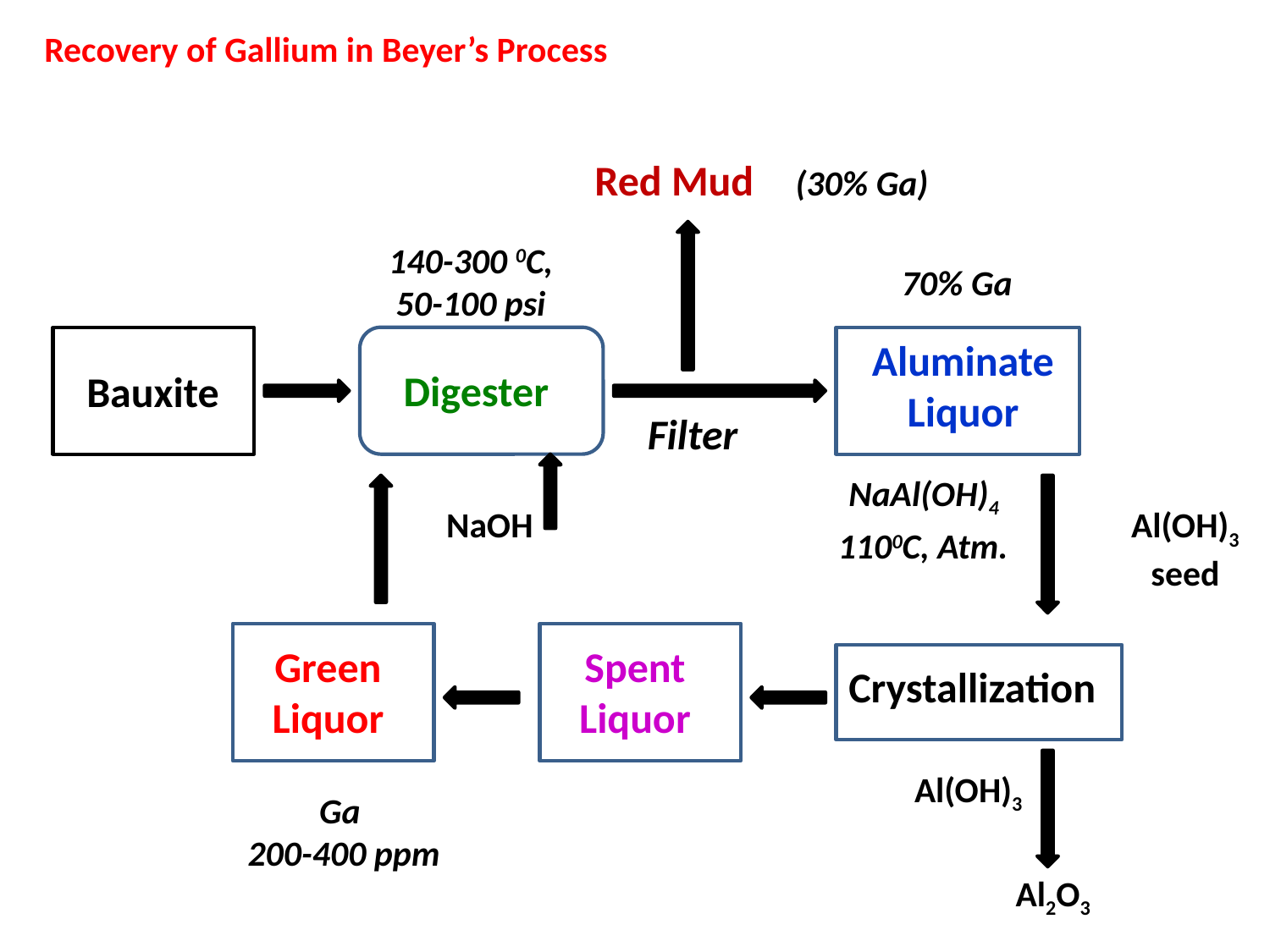

Recovery of Gallium in Beyer’s Process
Red Mud
(30% Ga)

140-300 0C, 50-100 psi
70% Ga

Aluminate Liquor
Digester
Bauxite

Filter

NaAl(OH)4

NaOH
Al(OH)3 seed
1100C, Atm.

Green Liquor
Spent Liquor

Crystallization

Al(OH)3
Ga
200-400 ppm
Al2O3